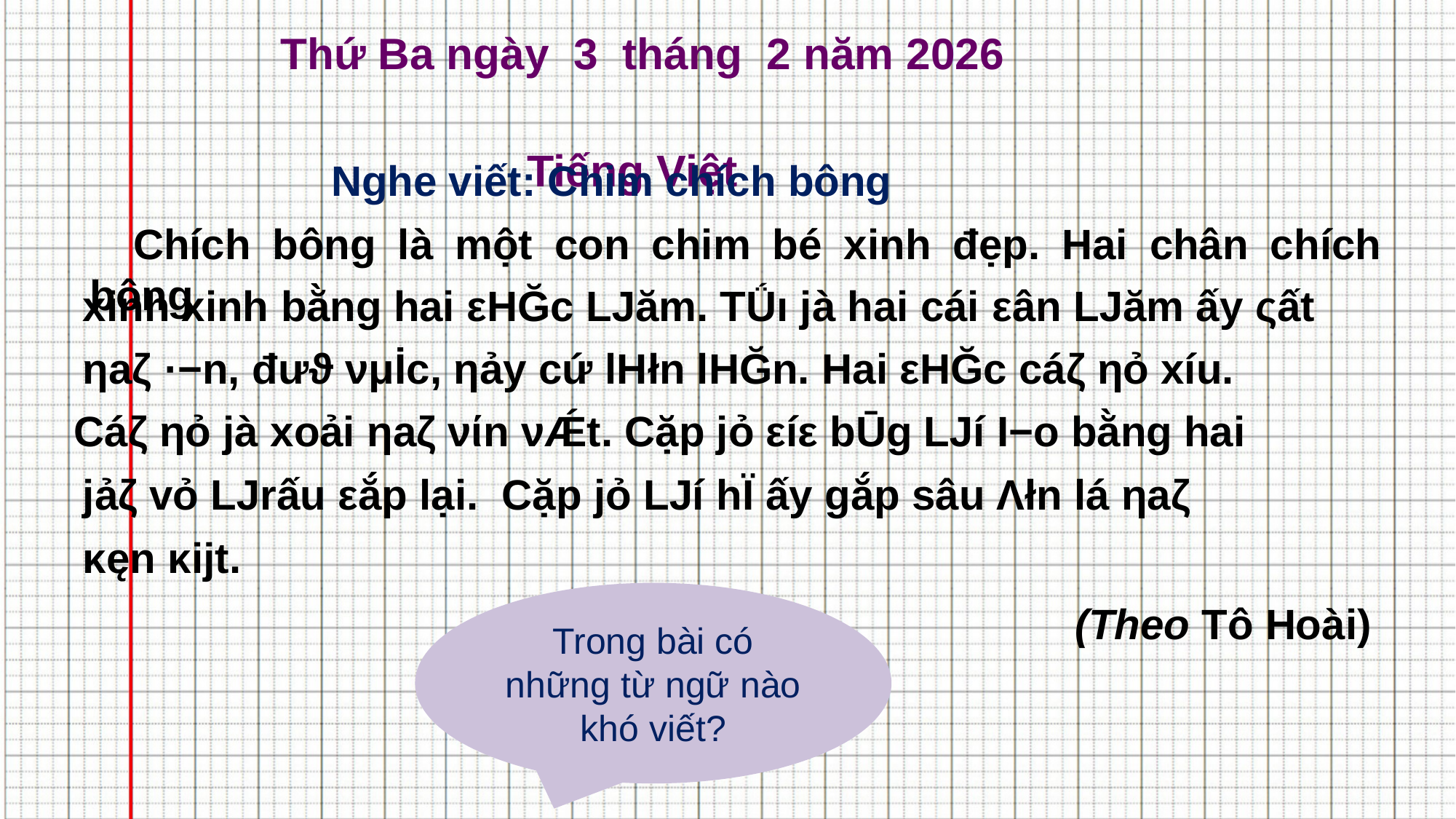

Thứ Ba ngày  3  tháng  2 năm 2026
                           Tiếng Việt
Nghe viết: Chim chích bông
Chích bông là một con chim bé xinh đẹp. Hai chân chích bông
xinh xinh bằng hai εΗĞc Ǉăm. TǗı jà hai cái εân Ǉăm ấy ςất
ηaζ ·−n, đưϑ νμİc, ηảy cứ lΗłn lΗĞn. Hai εΗĞc cáζ ηỏ xíu.
Cáζ ηỏ jà xoải ηaζ νίn νǼt. Cặp jỏ εíε bŪg Ǉí Ι−o bằng hai

jảζ vỏ Ǉrấu εắp lại.  Cặp jỏ Ǉí hΪ ấy gắp sâu Λłn lá ηaζ
κęn κĳt.
Trong bài có những từ ngữ nào khó viết?
(Theo Tô Hoài)